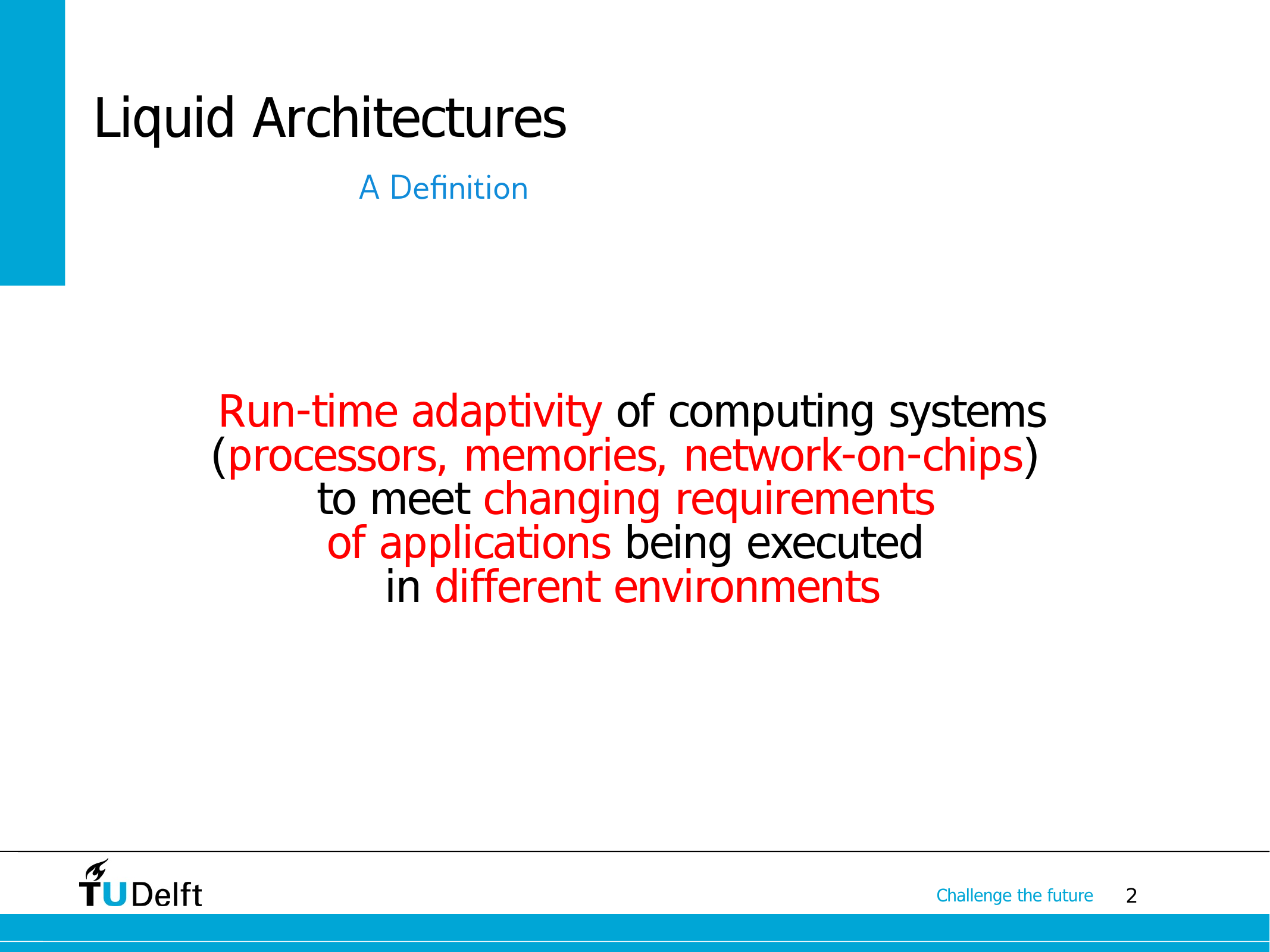

# Liquid Architectures
A Definition
Run-time adaptivity of computing systems (processors, memories, network-on-chips)
to meet changing requirements
of applications being executed
in different environments